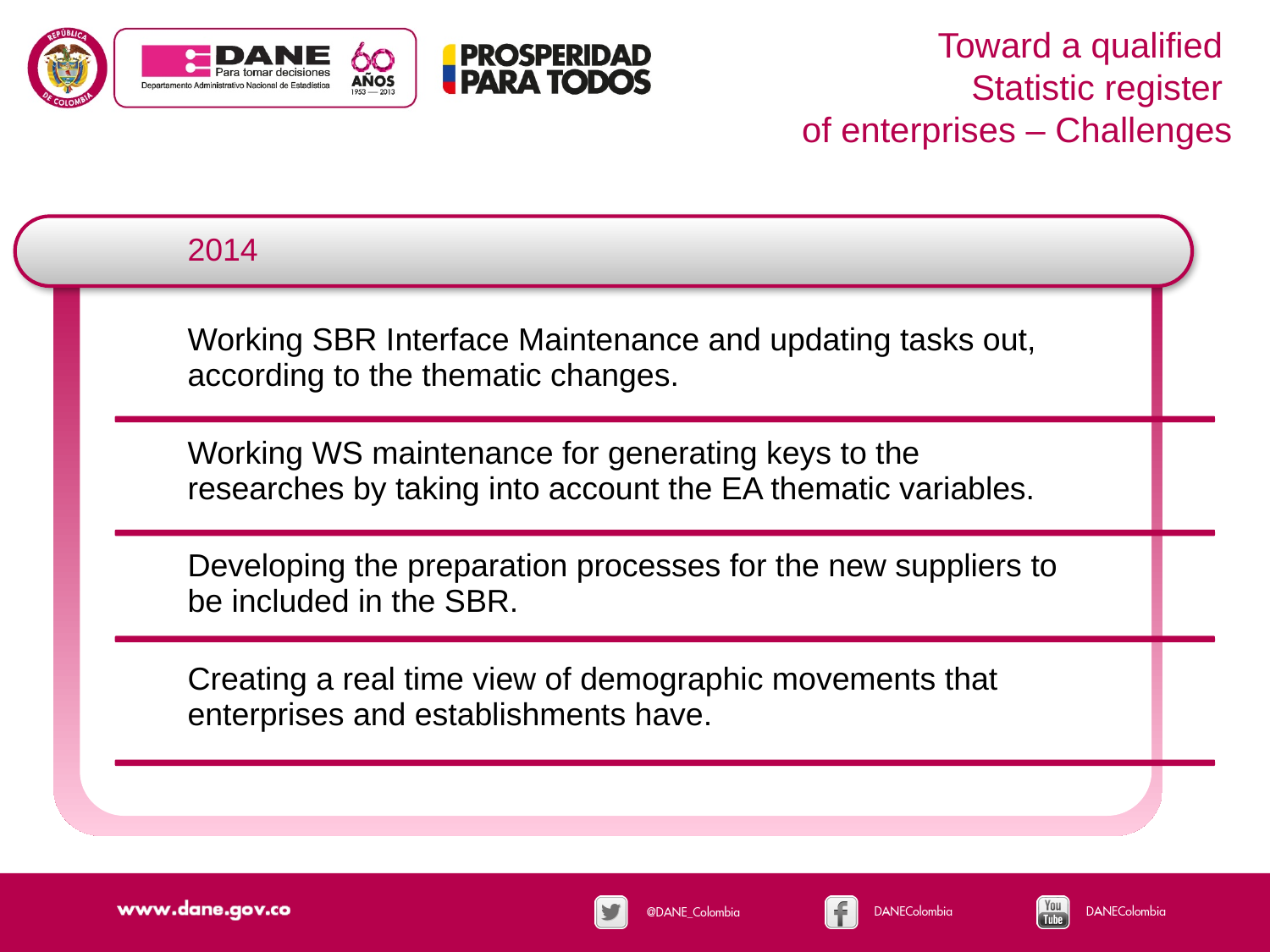

Toward a qualified
Statistic register
of enterprises – Challenges

| 2014 |
| --- |
| Working SBR Interface Maintenance and updating tasks out, according to the thematic changes. |
| Working WS maintenance for generating keys to the researches by taking into account the EA thematic variables. |
| Developing the preparation processes for the new suppliers to be included in the SBR. |
| Creating a real time view of demographic movements that enterprises and establishments have. |